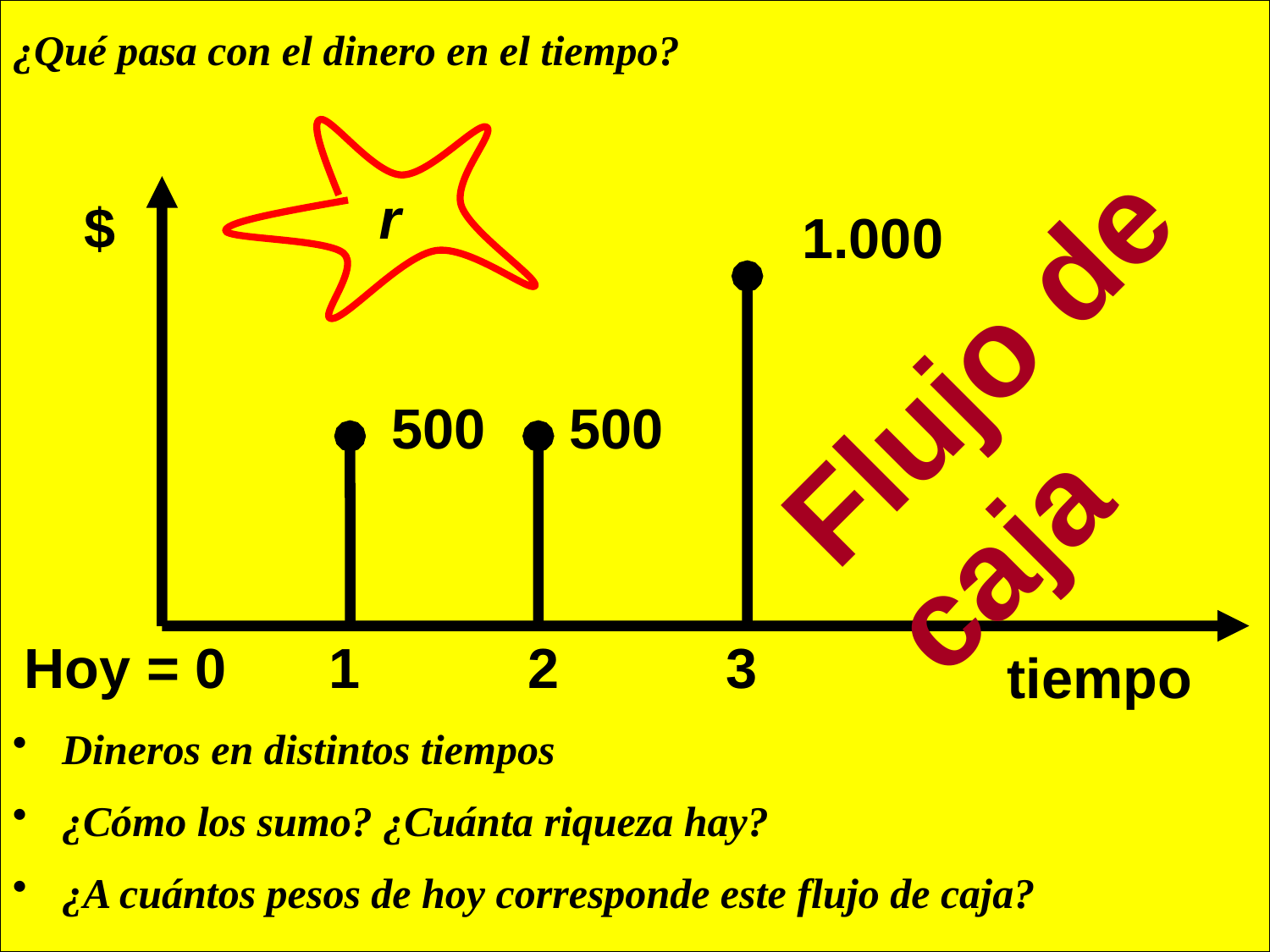

# ¿Qué pasa con el dinero en el tiempo?

1.000
Flujo de caja

500
500

Hoy = 0

1
2
3
tiempo

r
$
Dineros en distintos tiempos
¿Cómo los sumo? ¿Cuánta riqueza hay?
¿A cuántos pesos de hoy corresponde este flujo de caja?